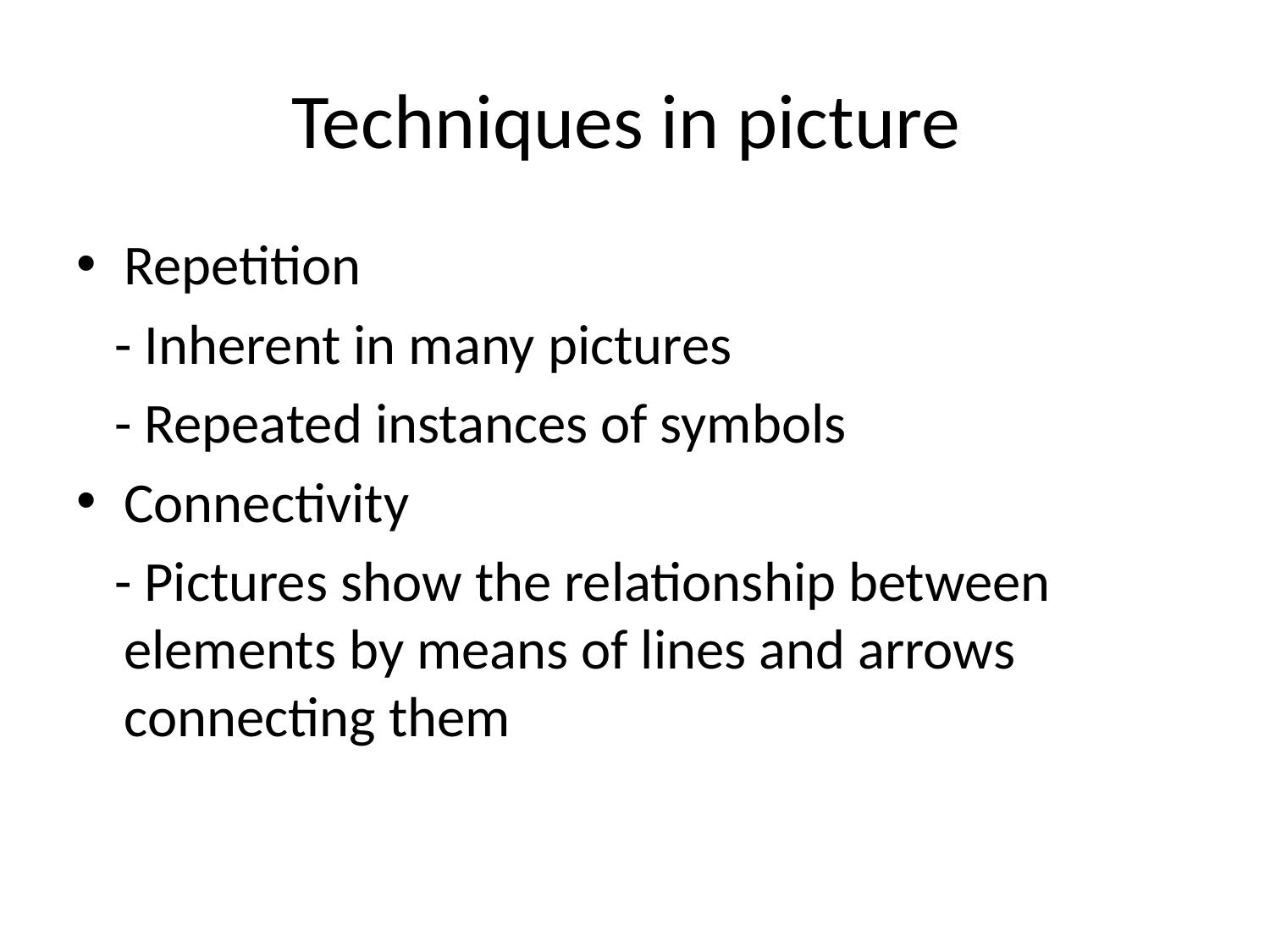

# Techniques in picture
Repetition
   - Inherent in many pictures
   - Repeated instances of symbols
Connectivity
   - Pictures show the relationship between elements by means of lines and arrows connecting them